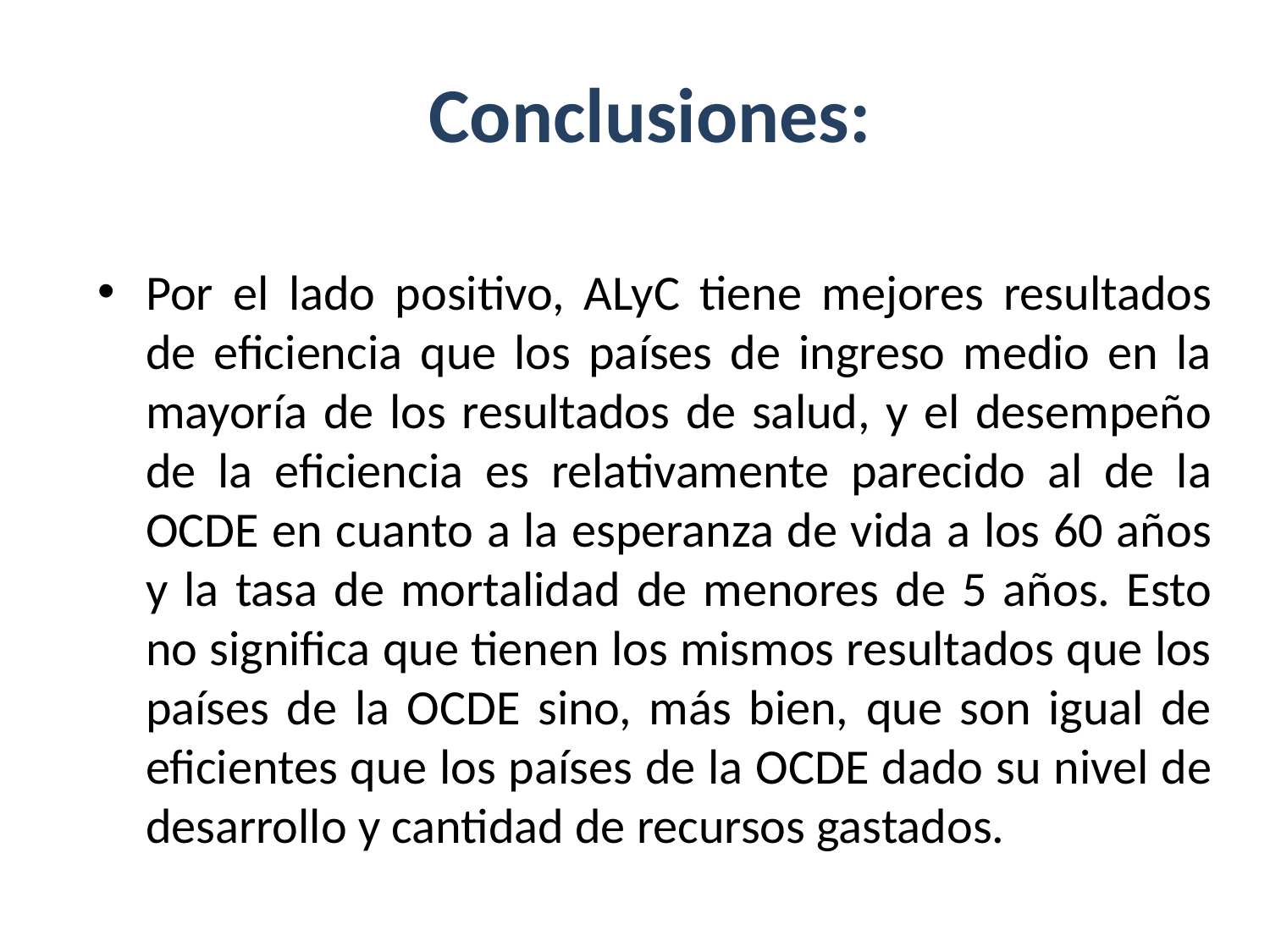

# Conclusiones:
Por el lado positivo, ALyC tiene mejores resultados de eficiencia que los países de ingreso medio en la mayoría de los resultados de salud, y el desempeño de la eficiencia es relativamente parecido al de la OCDE en cuanto a la esperanza de vida a los 60 años y la tasa de mortalidad de menores de 5 años. Esto no significa que tienen los mismos resultados que los países de la OCDE sino, más bien, que son igual de eficientes que los países de la OCDE dado su nivel de desarrollo y cantidad de recursos gastados.